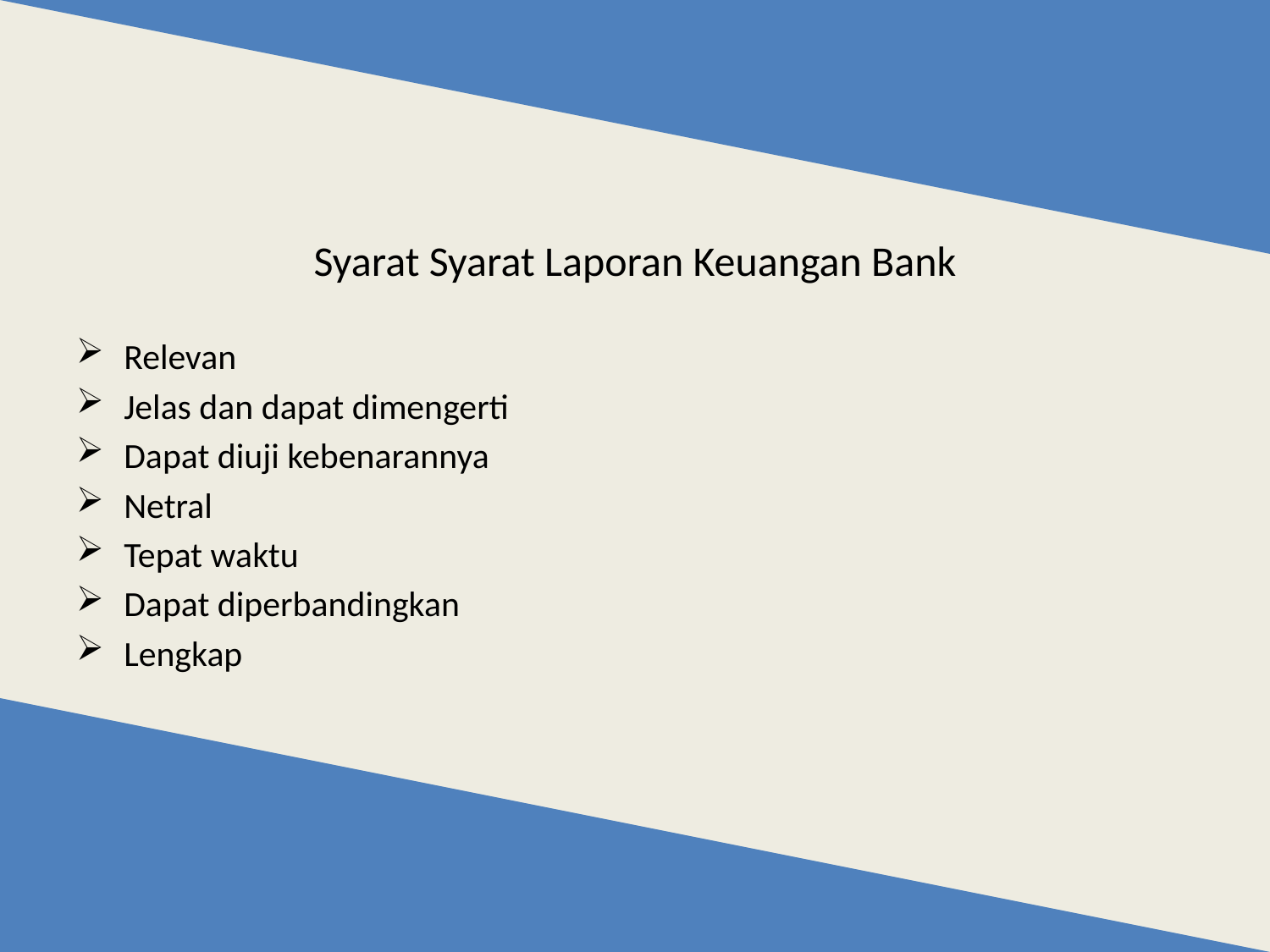

# Syarat Syarat Laporan Keuangan Bank
Relevan
Jelas dan dapat dimengerti
Dapat diuji kebenarannya
Netral
Tepat waktu
Dapat diperbandingkan
Lengkap